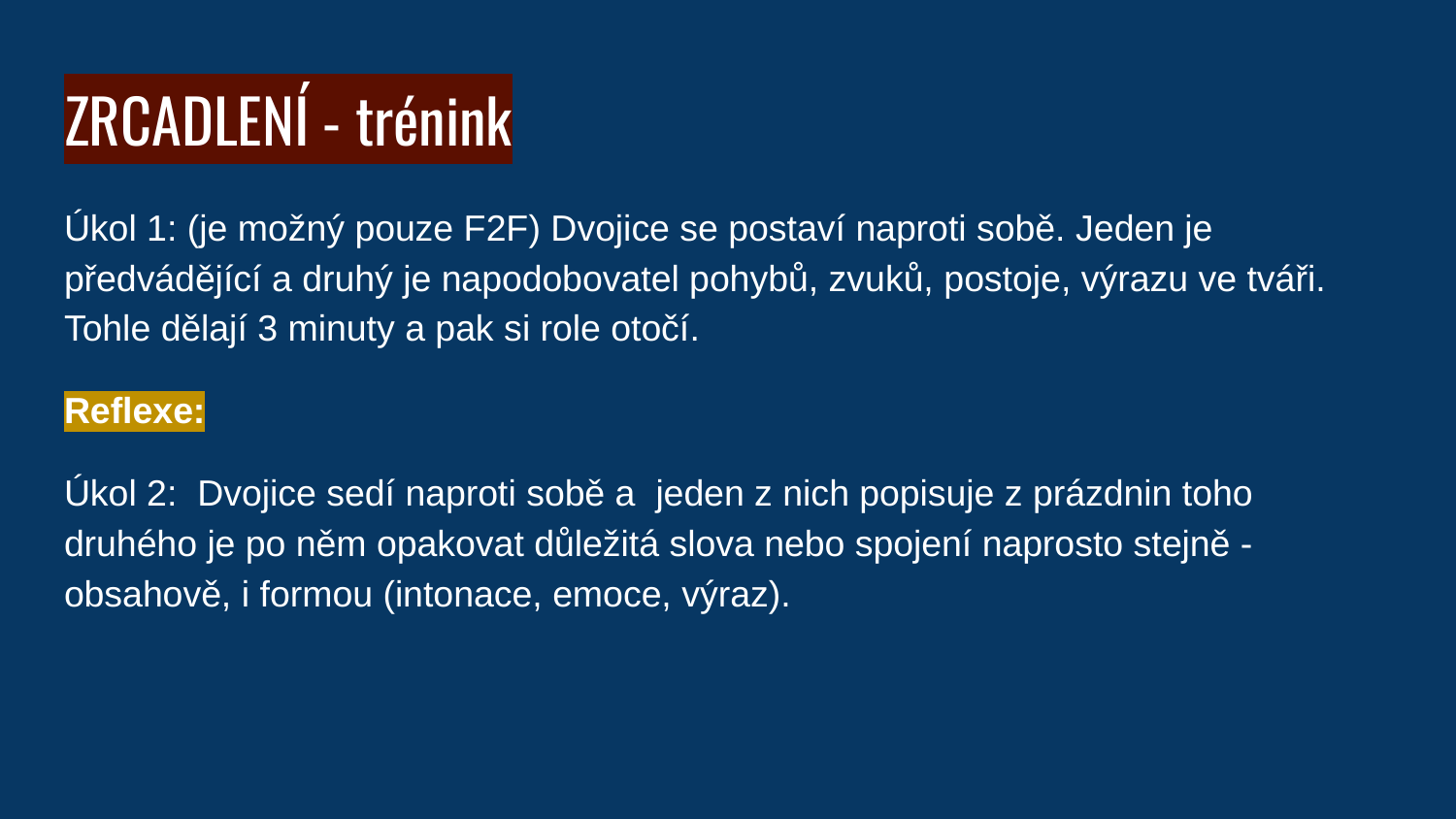

# ZRCADLENÍ - trénink
Úkol 1: (je možný pouze F2F) Dvojice se postaví naproti sobě. Jeden je předvádějící a druhý je napodobovatel pohybů, zvuků, postoje, výrazu ve tváři. Tohle dělají 3 minuty a pak si role otočí.
Reflexe:
Úkol 2:  Dvojice sedí naproti sobě a  jeden z nich popisuje z prázdnin toho druhého je po něm opakovat důležitá slova nebo spojení naprosto stejně - obsahově, i formou (intonace, emoce, výraz).